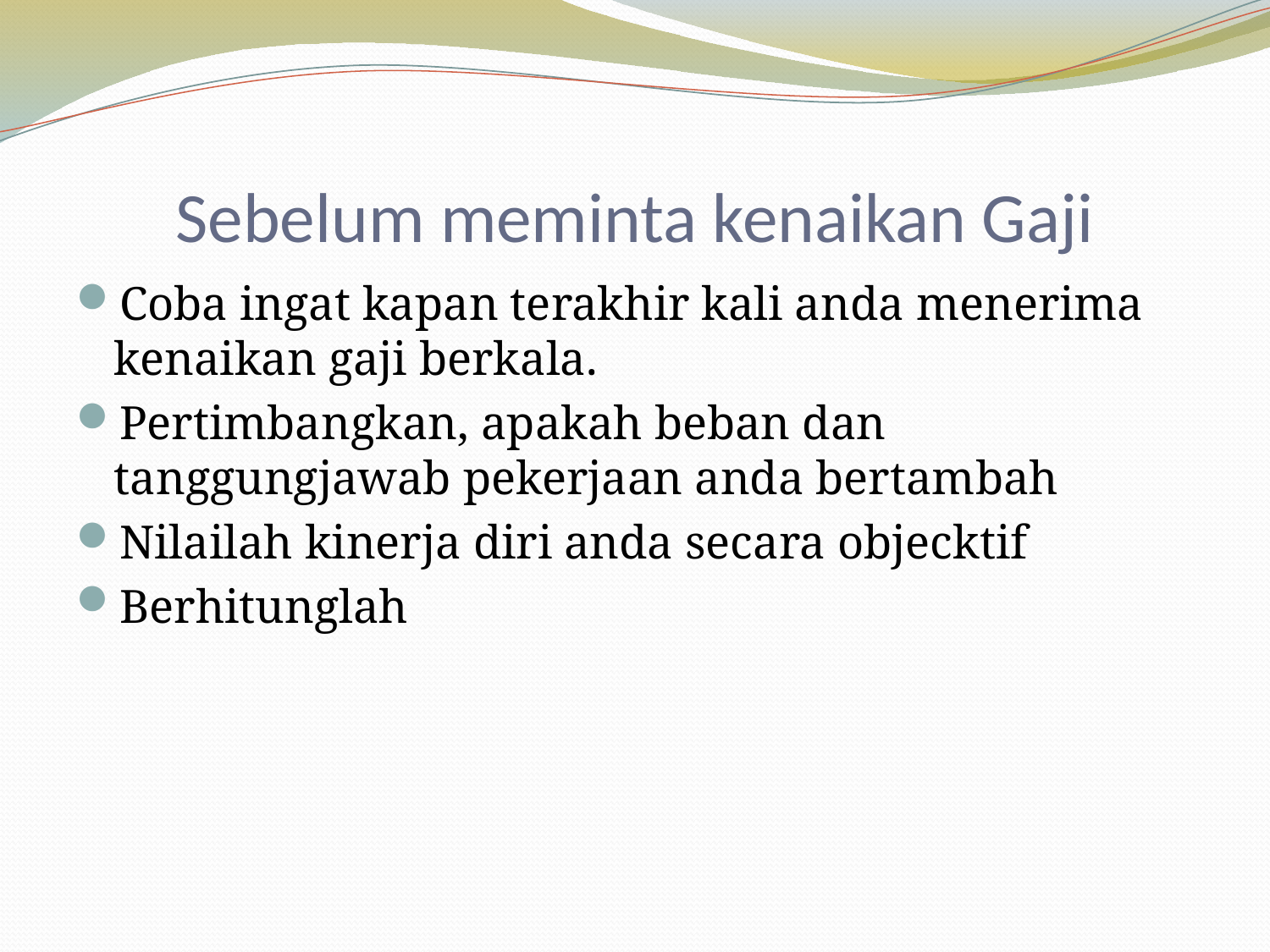

# Sebelum meminta kenaikan Gaji
Coba ingat kapan terakhir kali anda menerima kenaikan gaji berkala.
Pertimbangkan, apakah beban dan tanggungjawab pekerjaan anda bertambah
Nilailah kinerja diri anda secara objecktif
Berhitunglah